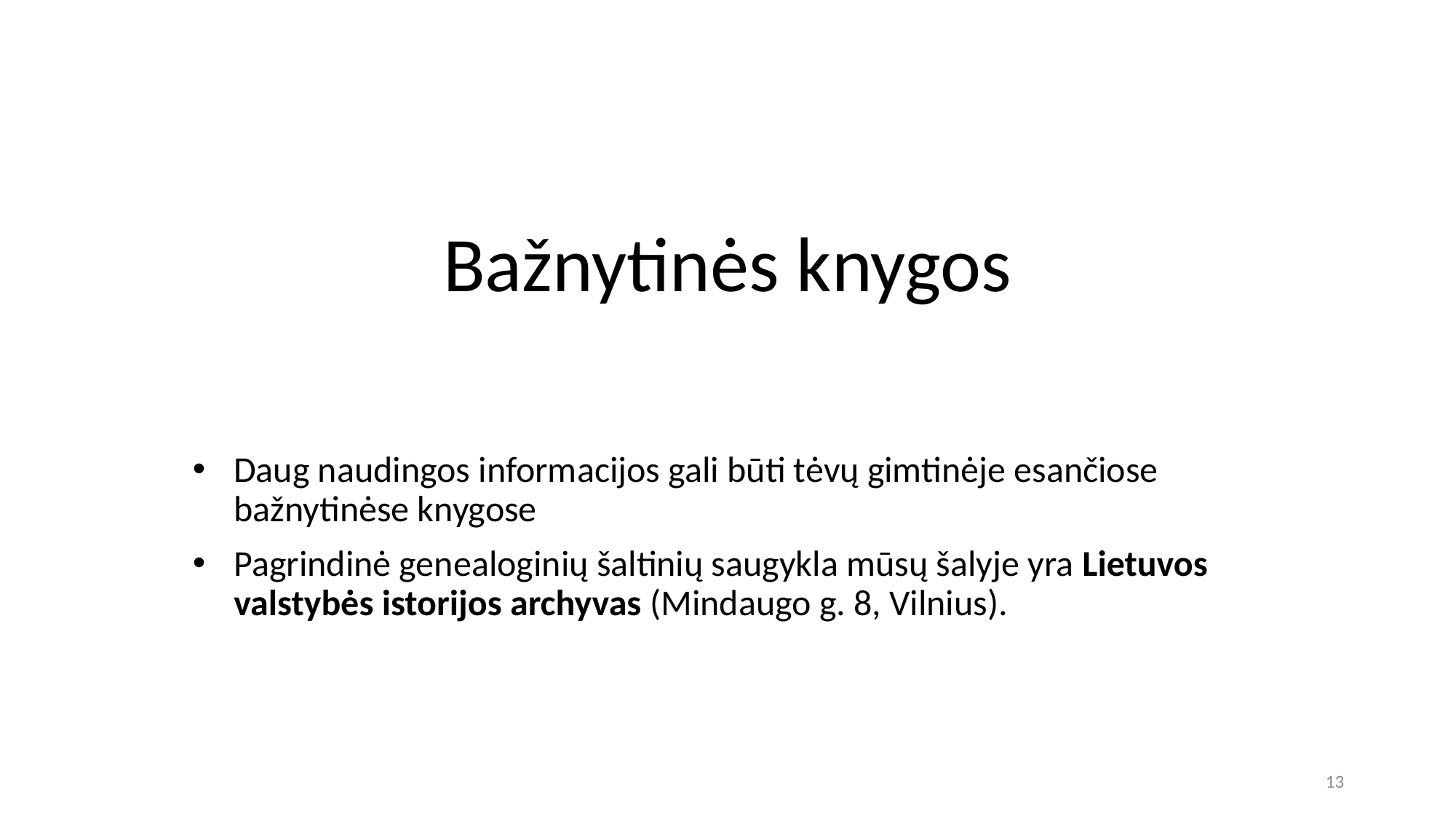

# Bažnytinės knygos

Daug naudingos informacijos gali būti tėvų gimtinėje esančiose bažnytinėse knygose
Pagrindinė genealoginių šaltinių saugykla mūsų šalyje yra Lietuvos valstybės istorijos archyvas (Mindaugo g. 8, Vilnius).

13